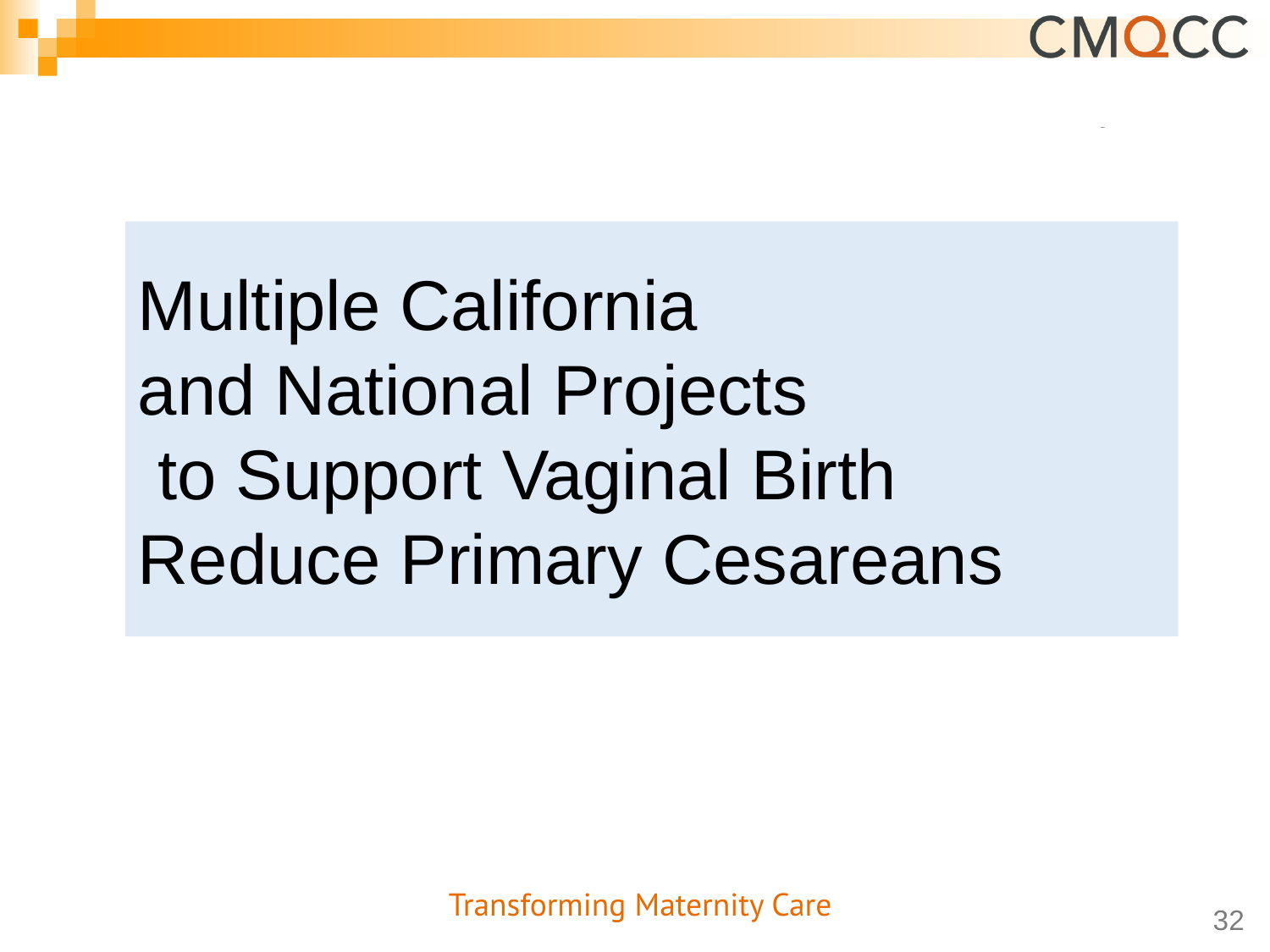

# Multiple California and National Projects to Support Vaginal Birth Reduce Primary Cesareans
32